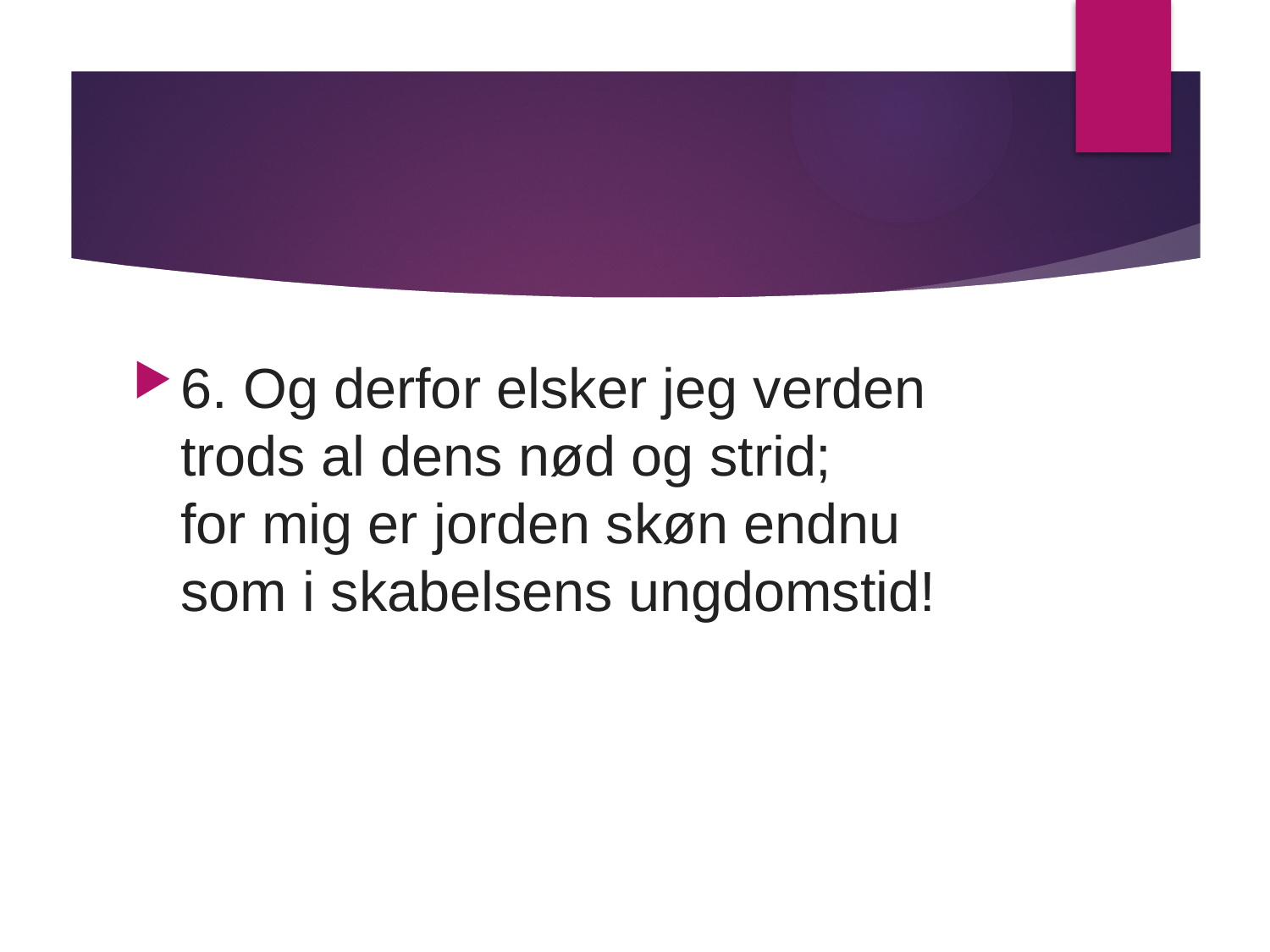

#
6. Og derfor elsker jeg verden
trods al dens nød og strid;
for mig er jorden skøn endnu
som i skabelsens ungdomstid!